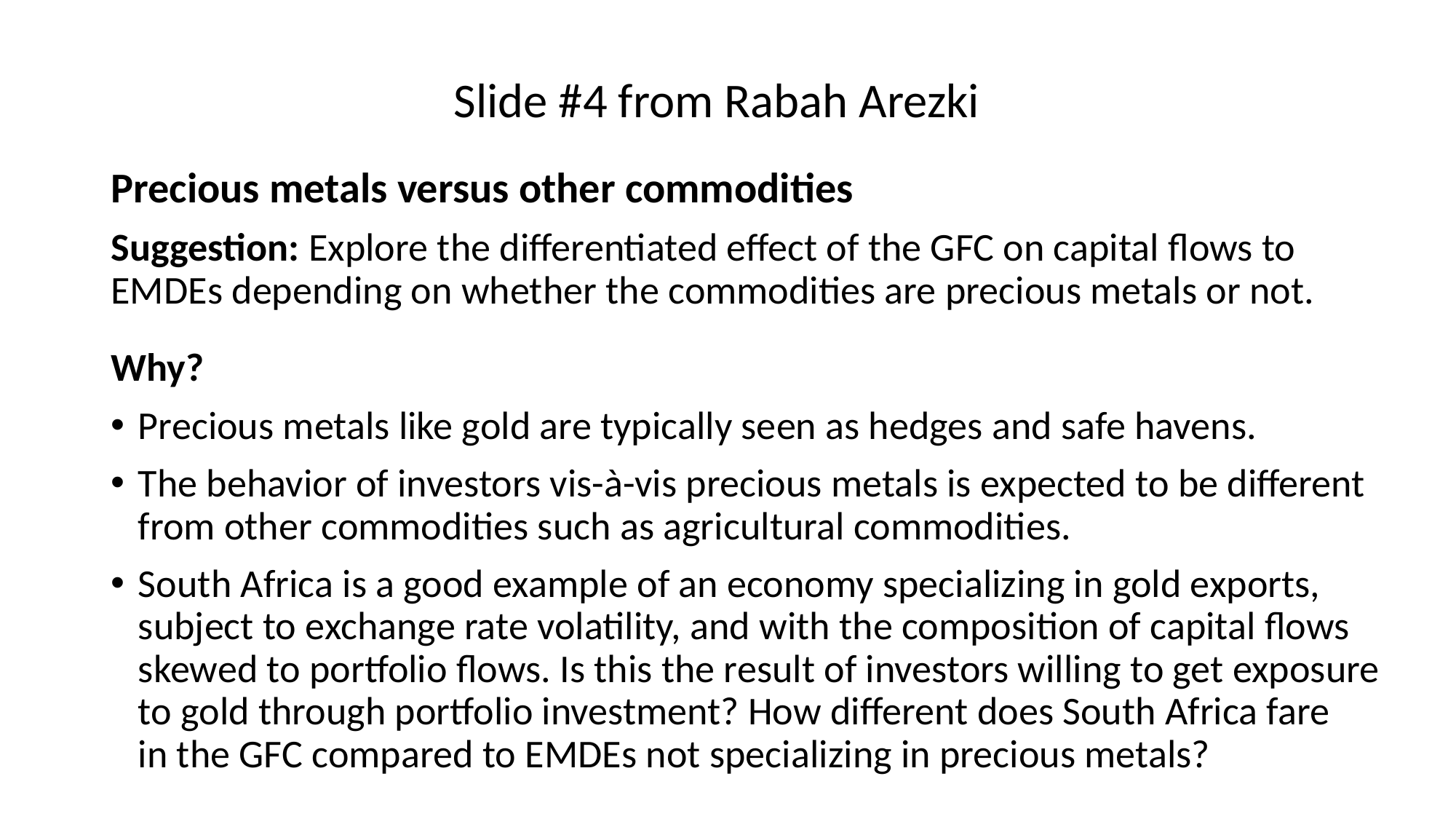

# Slide #4 from Rabah Arezki
Precious metals versus other commodities
Suggestion: Explore the differentiated effect of the GFC on capital flows to EMDEs depending on whether the commodities are precious metals or not.

Why?
Precious metals like gold are typically seen as hedges and safe havens.
The behavior of investors vis-à-vis precious metals is expected to be different from other commodities such as agricultural commodities.
South Africa is a good example of an economy specializing in gold exports, subject to exchange rate volatility, and with the composition of capital flows skewed to portfolio flows. Is this the result of investors willing to get exposure to gold through portfolio investment? How different does South Africa fare
in the GFC compared to EMDEs not specializing in precious metals?